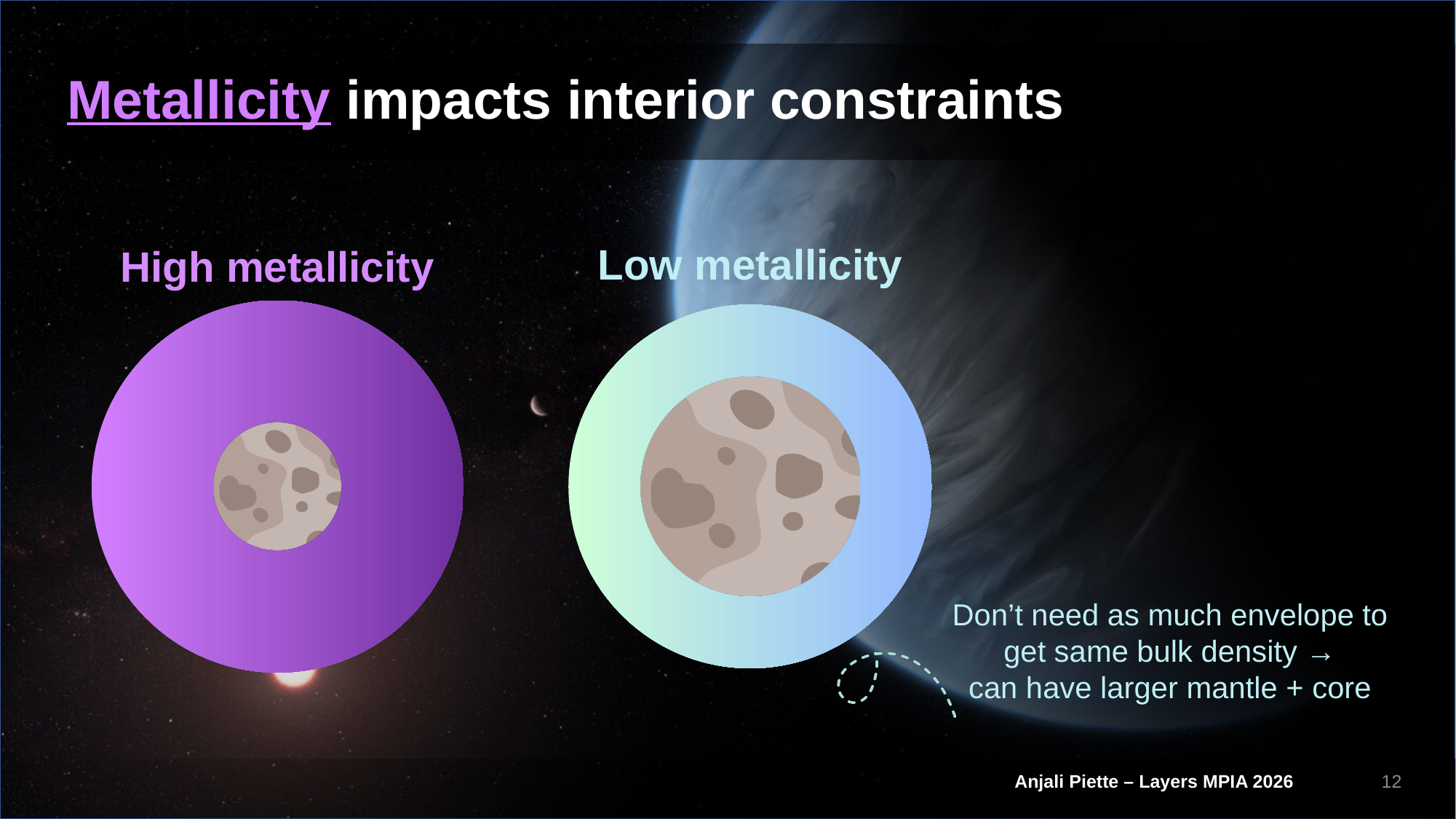

# Metallicity impacts interior constraints
Low metallicity
High metallicity

Don’t need as much envelope to get same bulk density →
can have larger mantle + core

Anjali Piette – Layers MPIA 2026
12